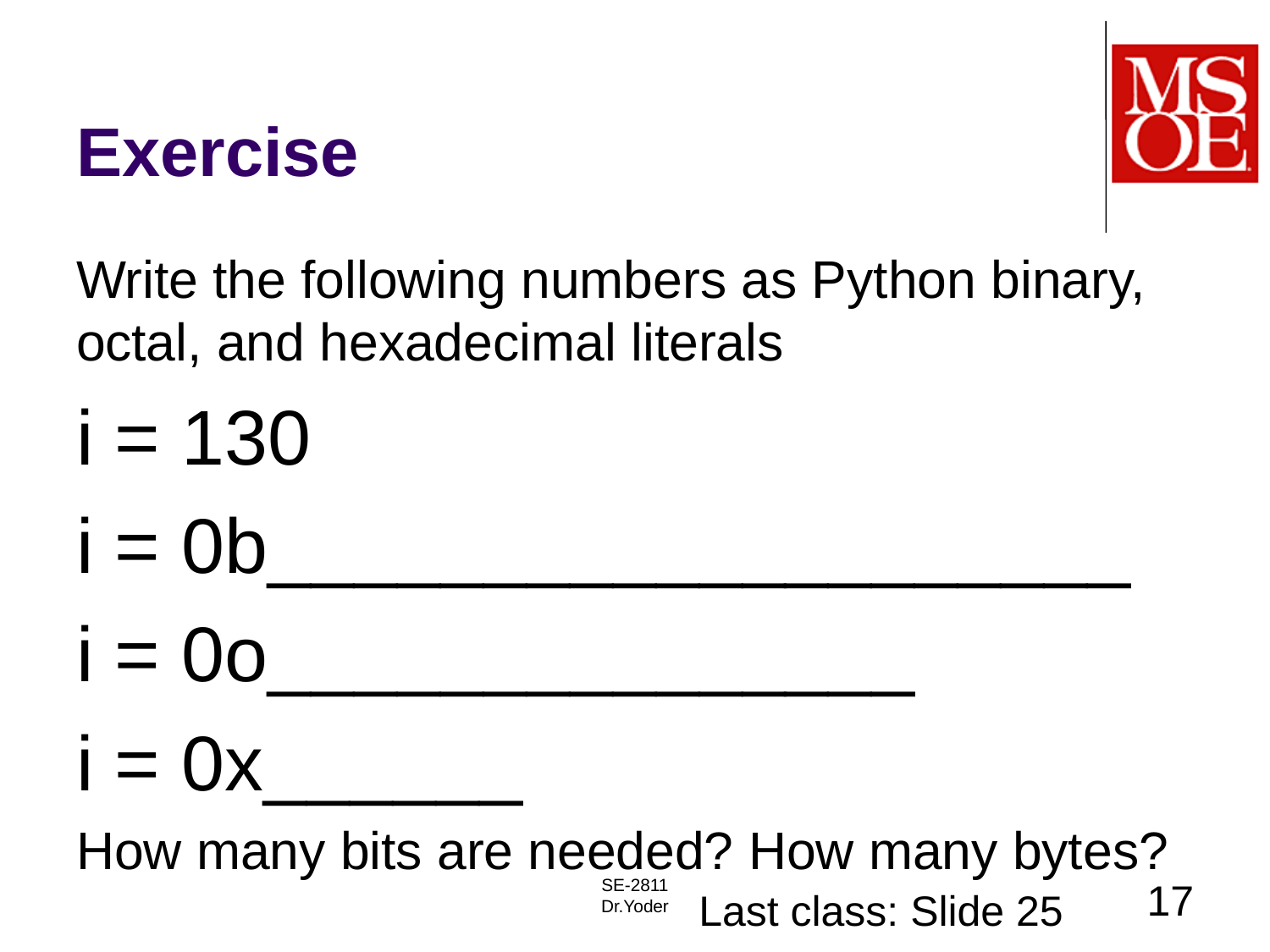

# Exercise
Write the following numbers as Python binary, octal, and hexadecimal literals
i = 130
i = 0b____________________
i = 0o_______________
i = 0x______
How many bits are needed? How many bytes?

SE-2811
Dr.Yoder
17
Last class: Slide 25